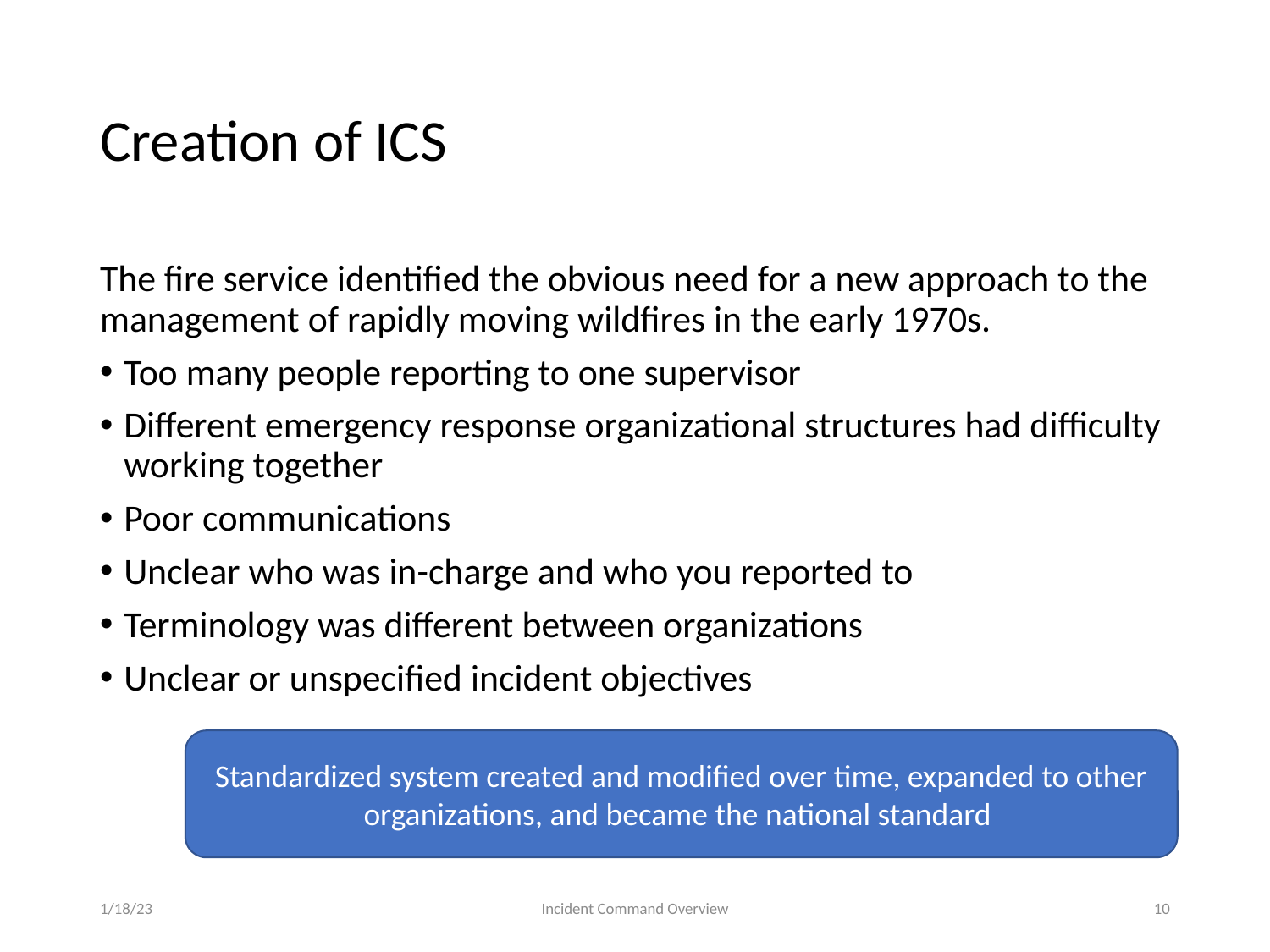

# Creation of ICS
The fire service identified the obvious need for a new approach to the management of rapidly moving wildfires in the early 1970s.
Too many people reporting to one supervisor
Different emergency response organizational structures had difficulty working together
Poor communications
Unclear who was in-charge and who you reported to
Terminology was different between organizations
Unclear or unspecified incident objectives
Standardized system created and modified over time, expanded to other organizations, and became the national standard
1/18/23
Incident Command Overview
10